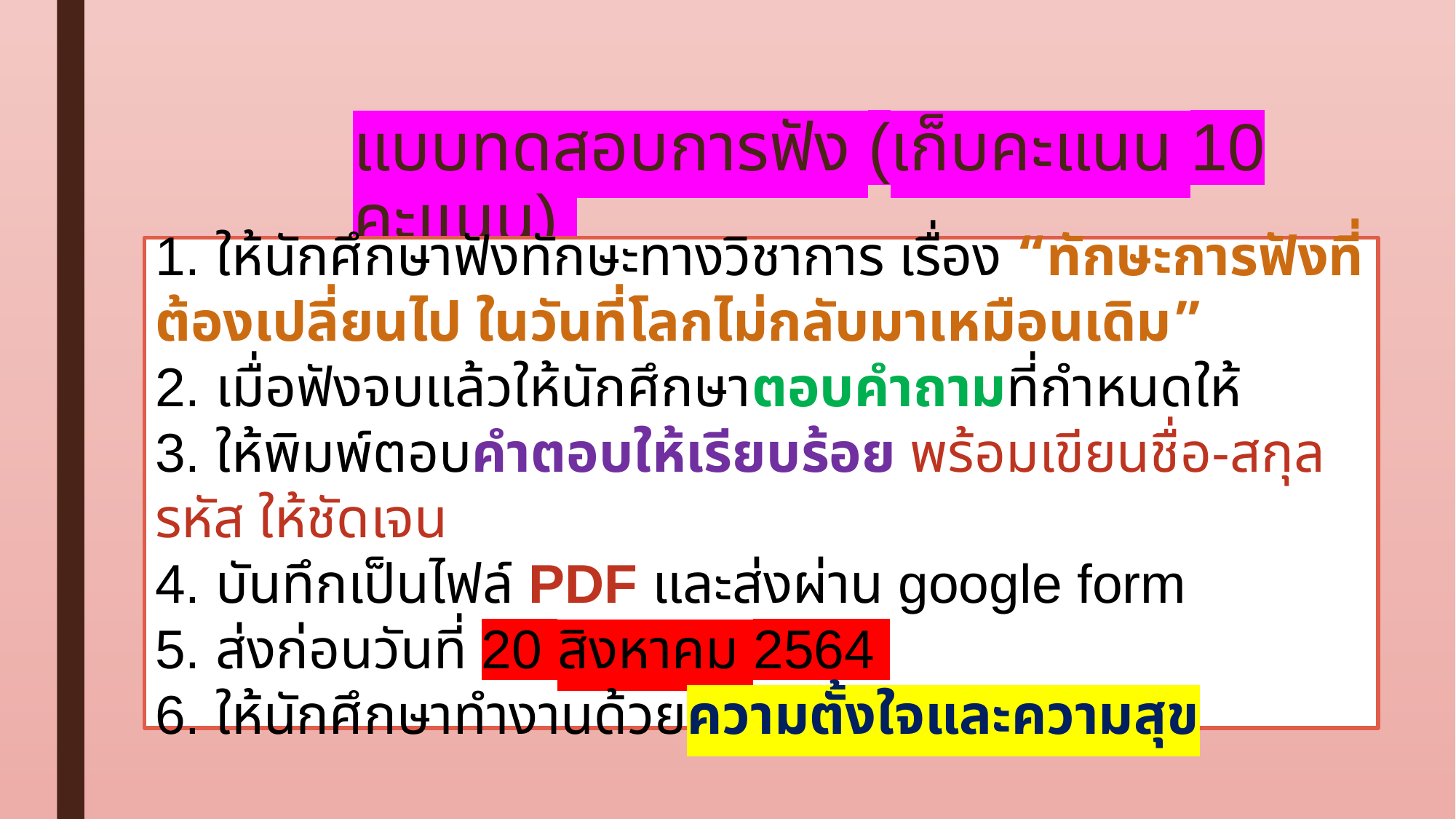

# แบบทดสอบการฟัง (เก็บคะแนน 10 คะแนน)
1. ให้นักศึกษาฟังทักษะทางวิชาการ เรื่อง “ทักษะการฟังที่ต้องเปลี่ยนไป ในวันที่โลกไม่กลับมาเหมือนเดิม”
2. เมื่อฟังจบแล้วให้นักศึกษาตอบคำถามที่กำหนดให้
3. ให้พิมพ์ตอบคำตอบให้เรียบร้อย พร้อมเขียนชื่อ-สกุล รหัส ให้ชัดเจน
4. บันทึกเป็นไฟล์ PDF และส่งผ่าน google form
5. ส่งก่อนวันที่ 20 สิงหาคม 2564
6. ให้นักศึกษาทำงานด้วยความตั้งใจและความสุข